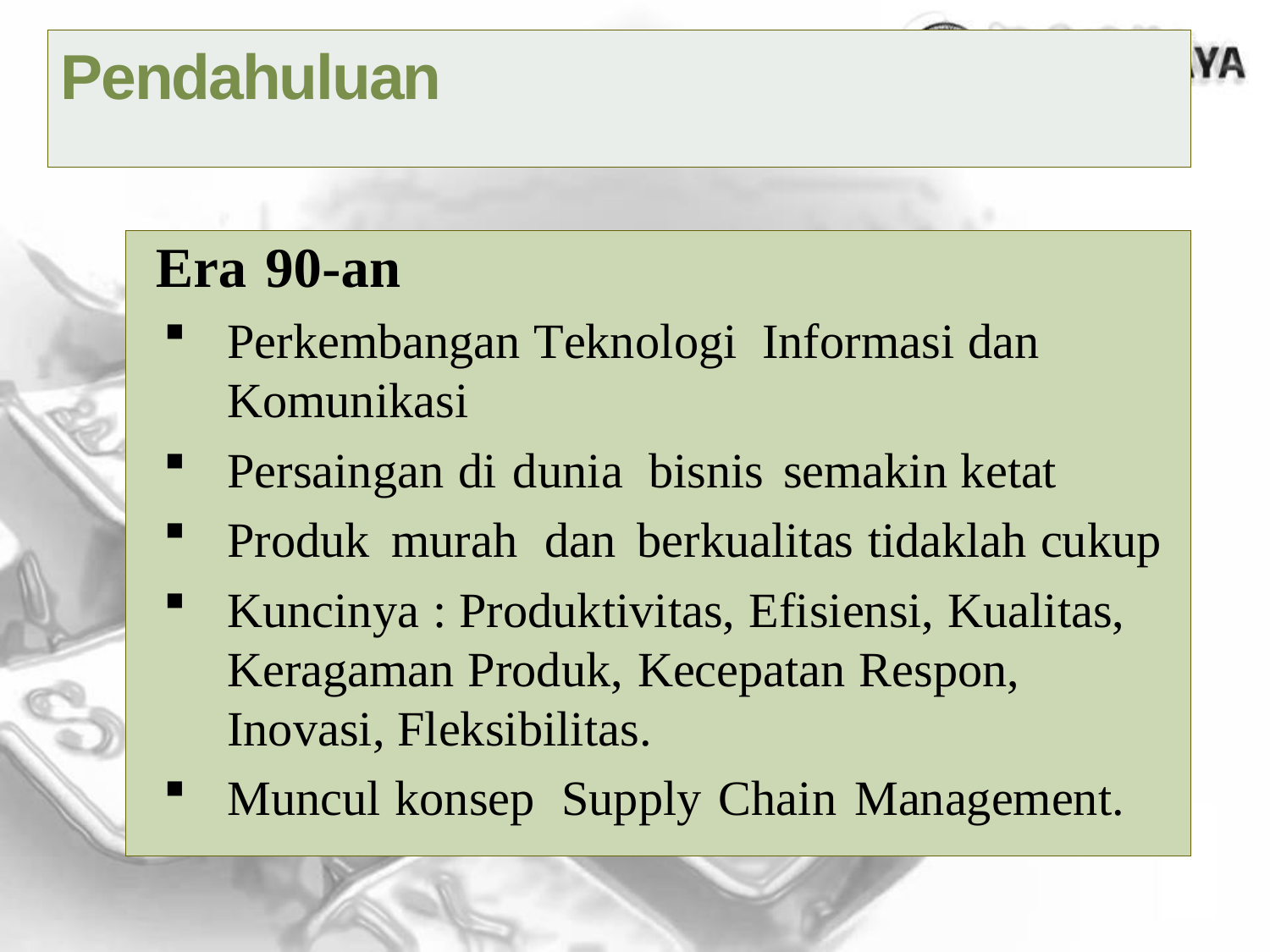

Pendahuluan
  Era 90-an
Perkembangan Teknologi  Informasi dan Komunikasi
Persaingan di dunia  bisnis semakin ketat
Produk murah  dan berkualitas tidaklah cukup
Kuncinya : Produktivitas, Efisiensi, Kualitas, Keragaman Produk, Kecepatan Respon, Inovasi, Fleksibilitas.
Muncul konsep  Supply Chain Management.